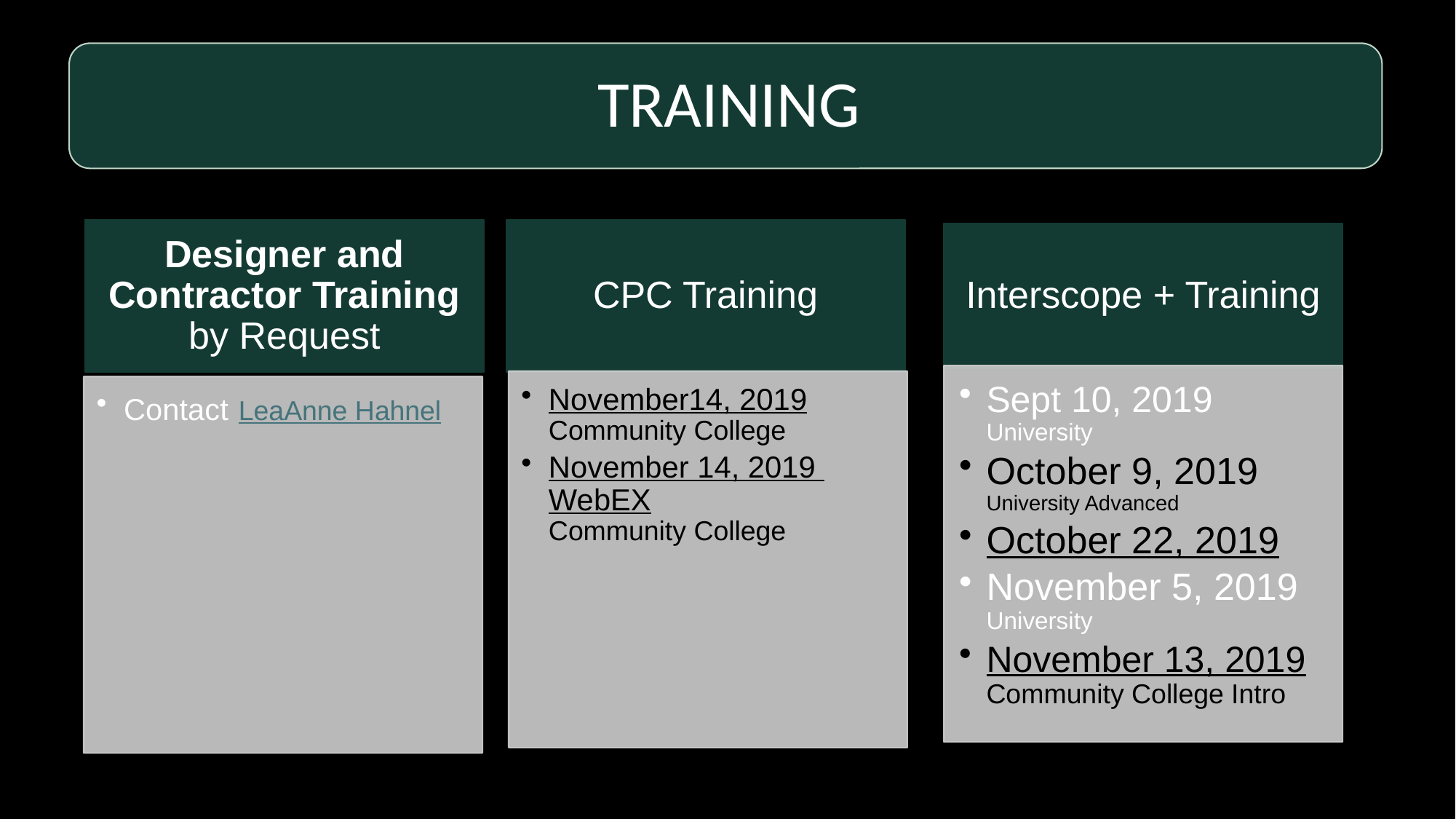

TRAINING
CPC Training
November14, 2019
Community College
November 14, 2019 WebEX
Community College
Interscope + Training
Sept 10, 2019 University
October 9, 2019
University Advanced
October 22, 2019
November 5, 2019 University
November 13, 2019
Community College Intro
Designer and Contractor Training by Request
Contact LeaAnne Hahnel